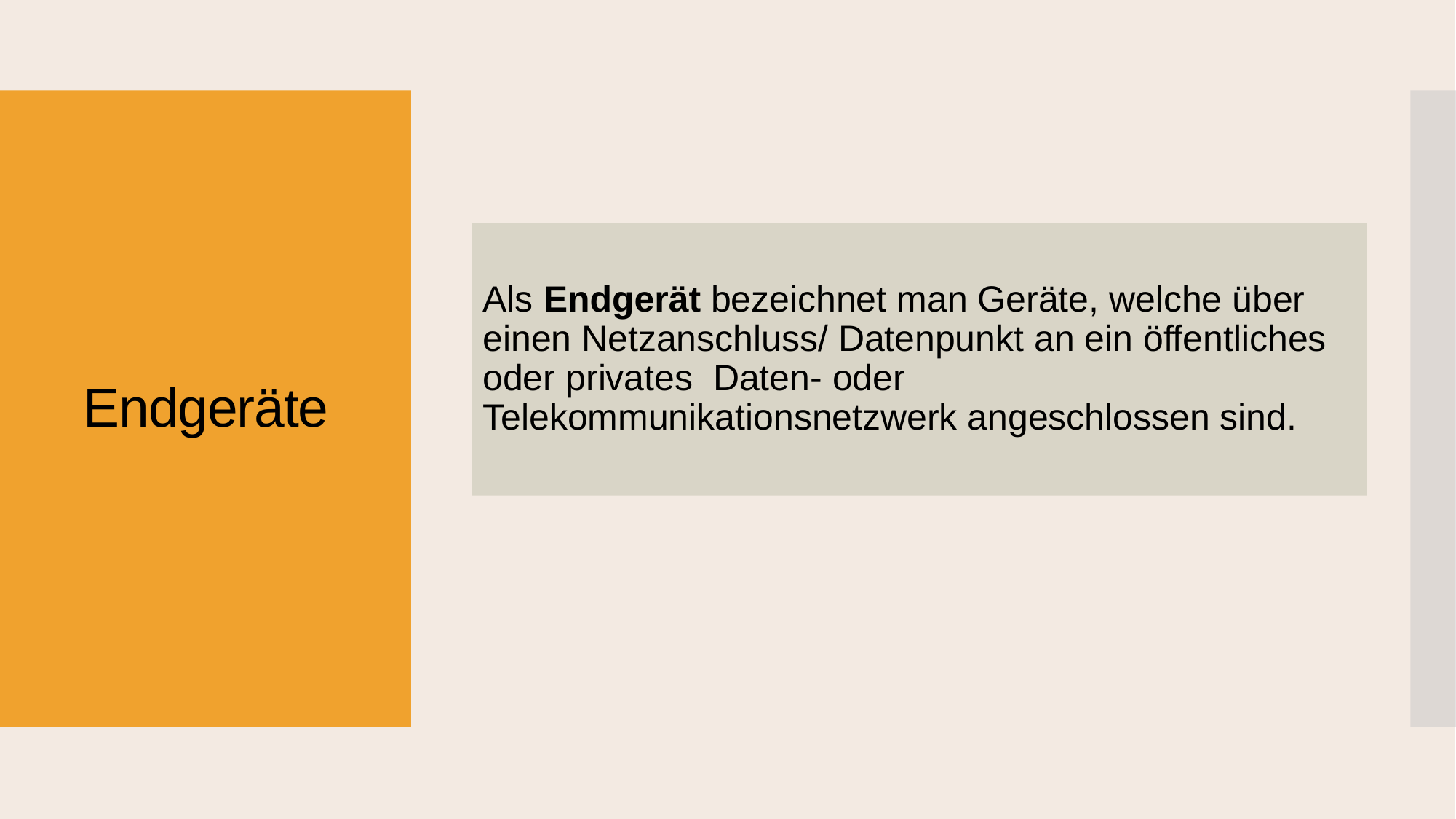

# Endgeräte
Als Endgerät bezeichnet man Geräte, welche über einen Netzanschluss/ Datenpunkt an ein öffentliches oder privates  Daten- oder Telekommunikationsnetzwerk angeschlossen sind.